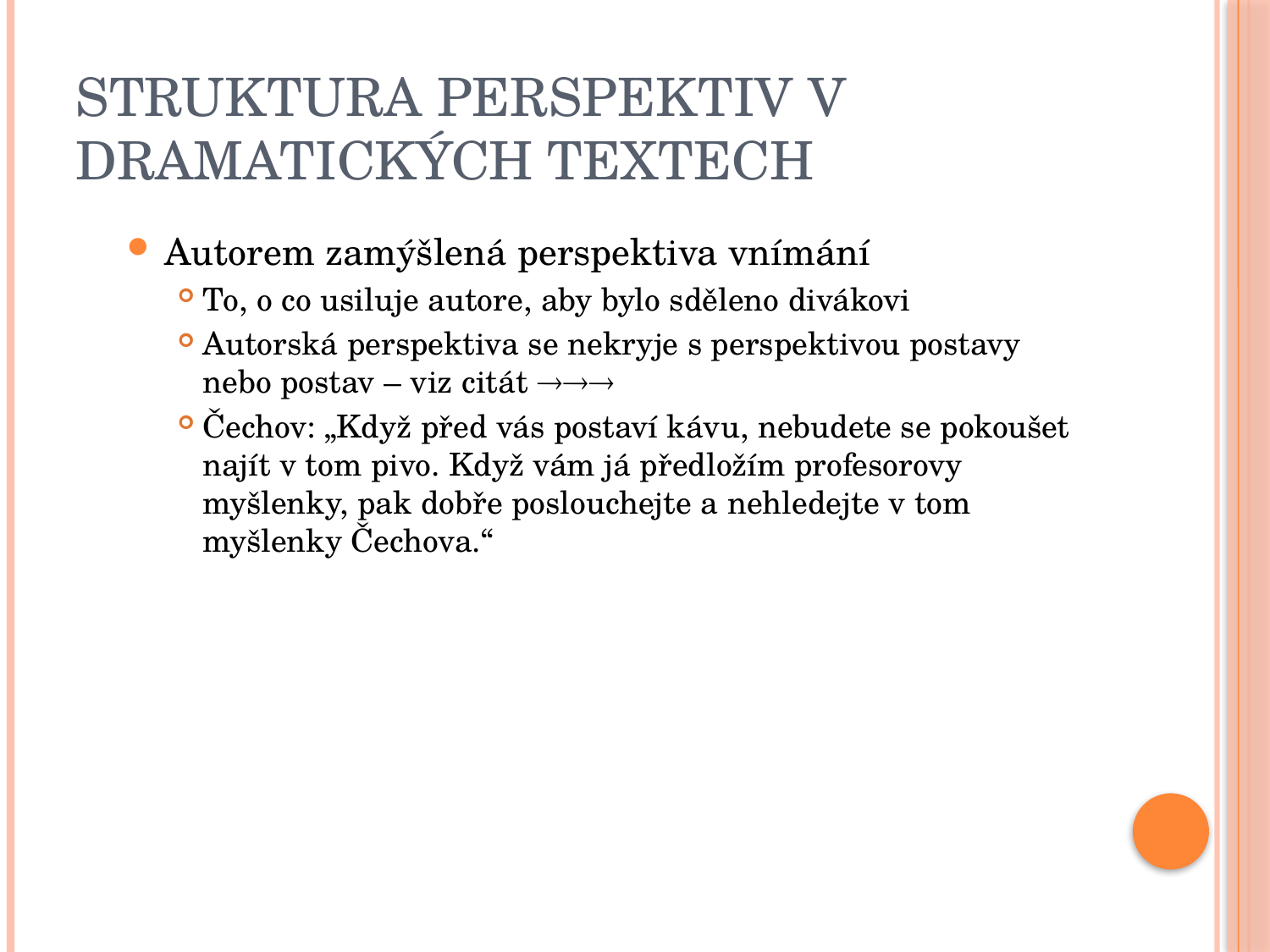

# Struktura perspektiv v dramatických textech
Autorem zamýšlená perspektiva vnímání
To, o co usiluje autore, aby bylo sděleno divákovi
Autorská perspektiva se nekryje s perspektivou postavy nebo postav – viz citát →→→
Čechov: „Když před vás postaví kávu, nebudete se pokoušet najít v tom pivo. Když vám já předložím profesorovy myšlenky, pak dobře poslouchejte a nehledejte v tom myšlenky Čechova.“